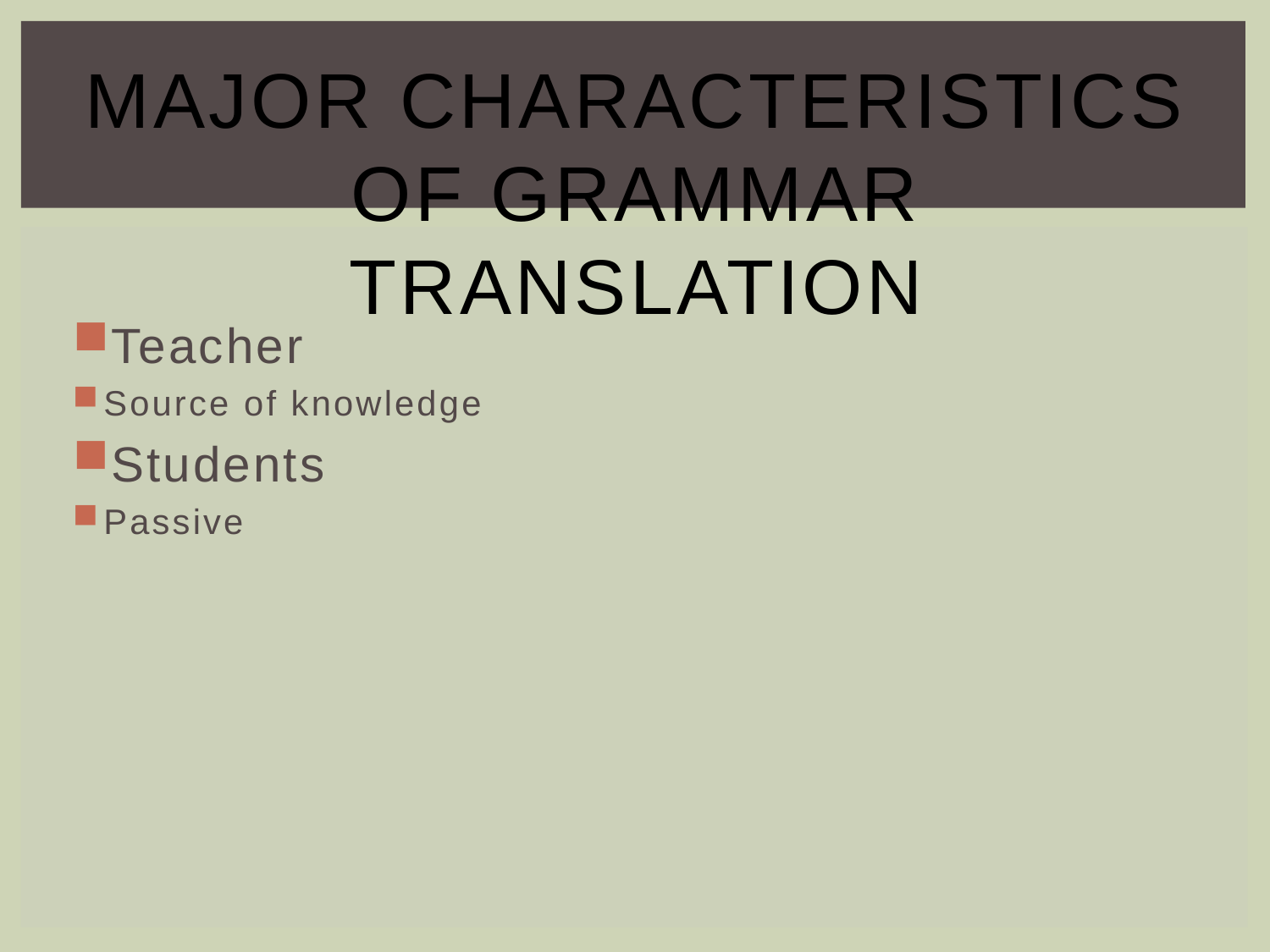

# MAJOR CHARACTERISTICS OF GRAMMAR TRANSLATION

Teacher
Source of knowledge
Students
Passive